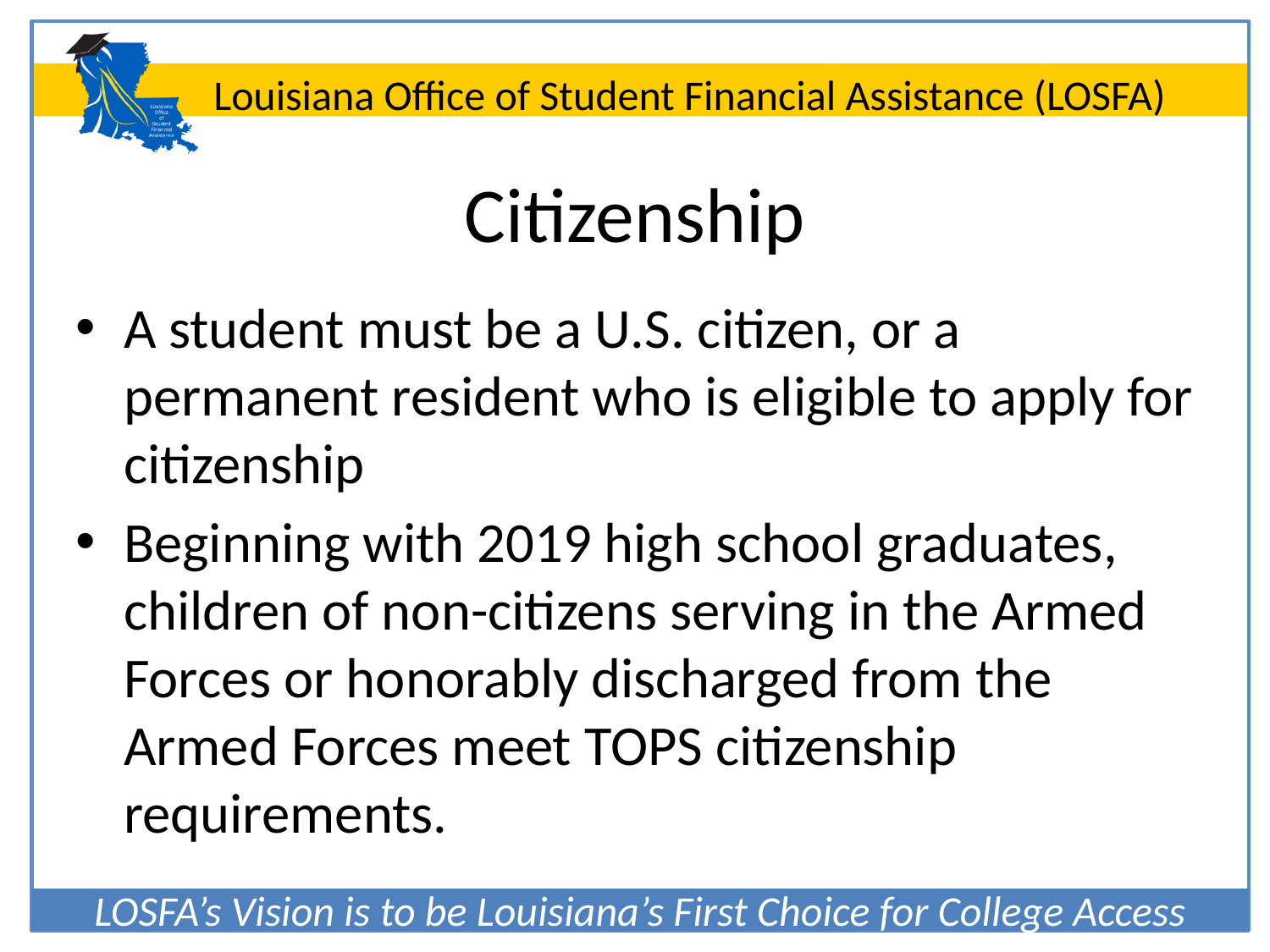

# Citizenship
A student must be a U.S. citizen, or a permanent resident who is eligible to apply for citizenship
Beginning with 2019 high school graduates, children of non-citizens serving in the Armed Forces or honorably discharged from the Armed Forces meet TOPS citizenship requirements.